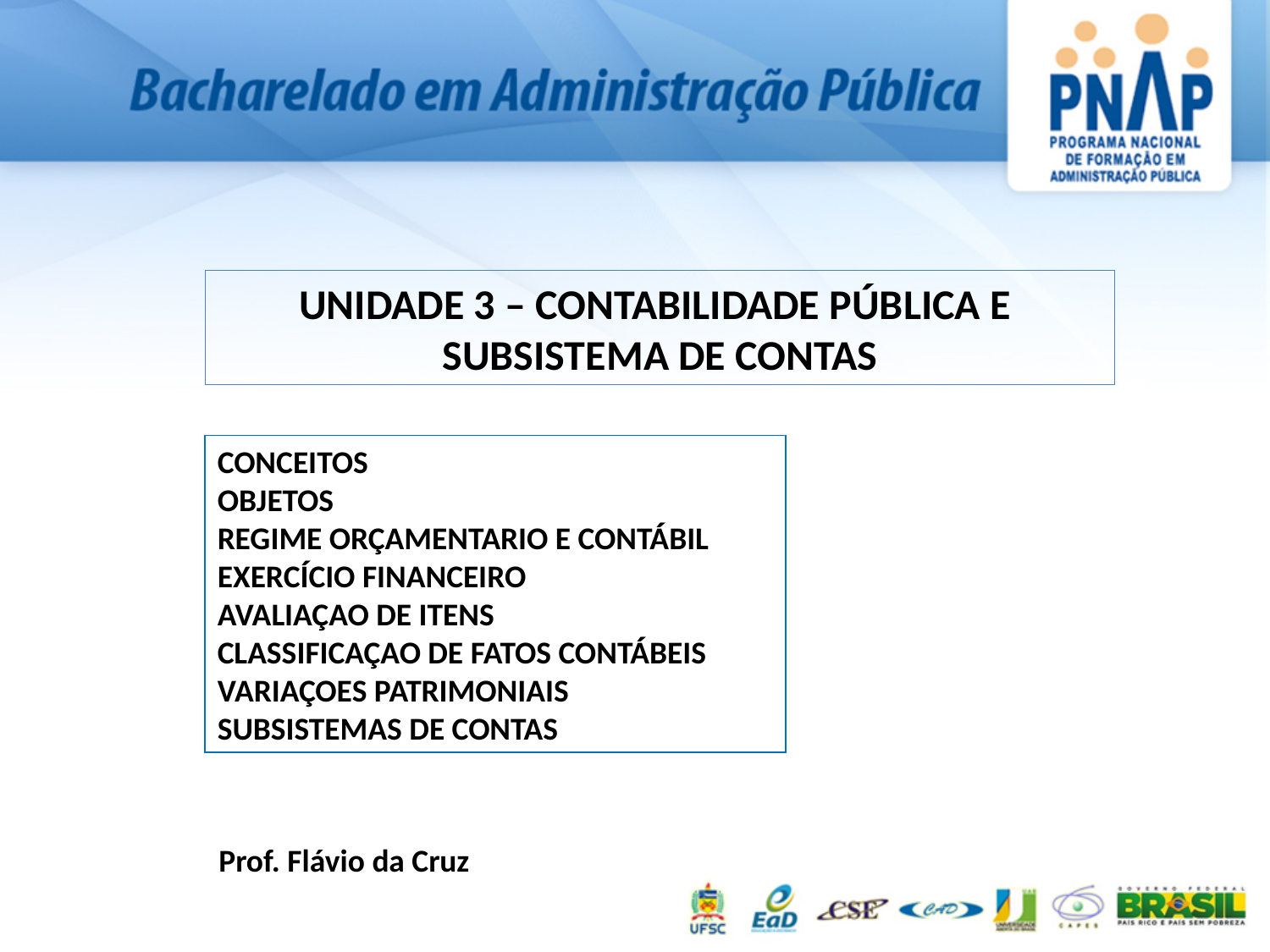

UNIDADE 3 – CONTABILIDADE PÚBLICA E
SUBSISTEMA DE CONTAS
CONCEITOS
OBJETOS
REGIME ORÇAMENTARIO E CONTÁBIL
EXERCÍCIO FINANCEIRO
AVALIAÇAO DE ITENS
CLASSIFICAÇAO DE FATOS CONTÁBEIS
VARIAÇOES PATRIMONIAIS
SUBSISTEMAS DE CONTAS

Prof. Flávio da Cruz